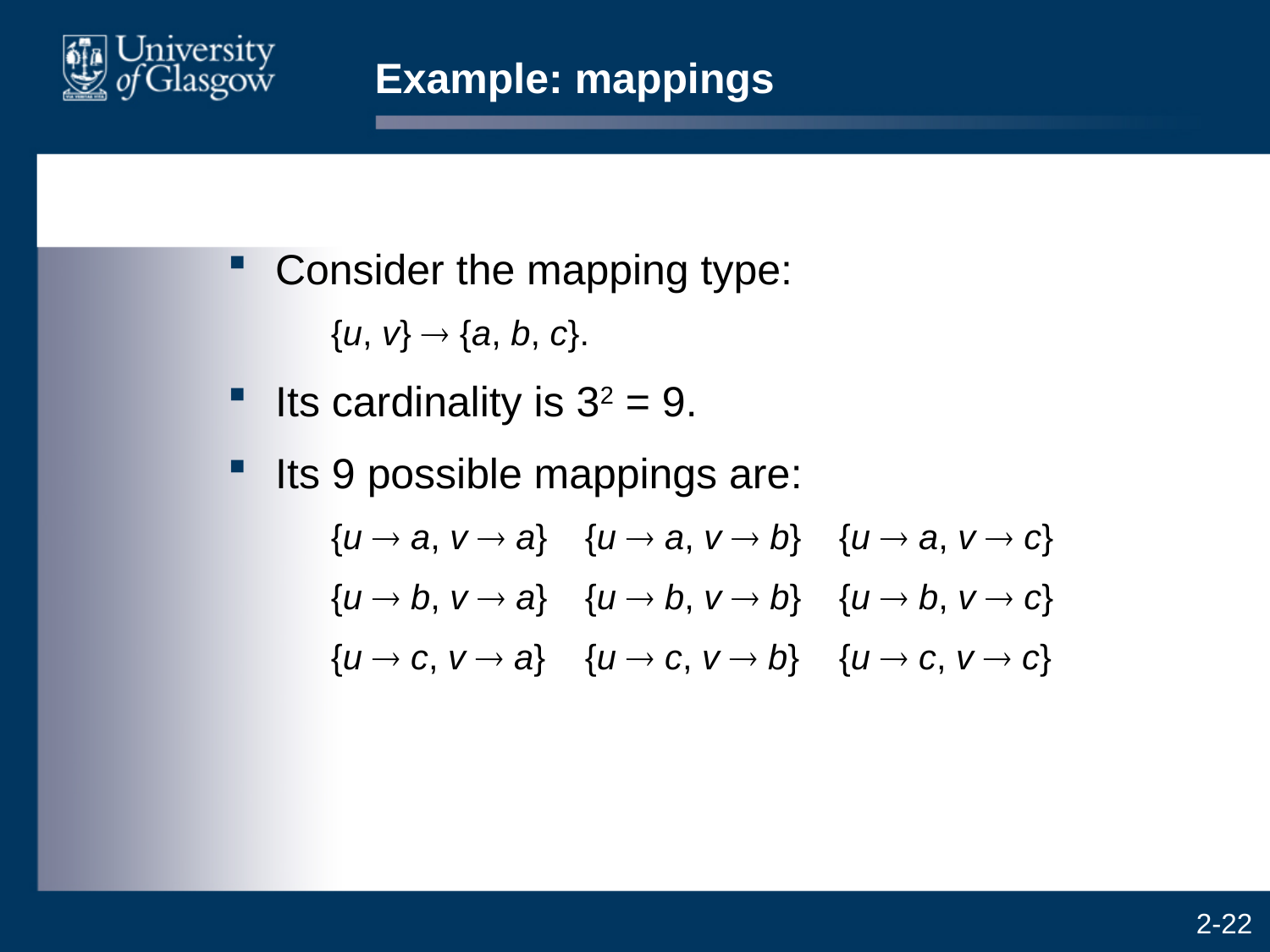

# Example: mappings
Consider the mapping type:
	{u, v} → {a, b, c}.
Its cardinality is 32 = 9.
Its 9 possible mappings are:
	{u → a, v → a}	{u → a, v → b}	{u → a, v → c}
	{u → b, v → a}	{u → b, v → b}	{u → b, v → c}
	{u → c, v → a}	{u → c, v → b}	{u → c, v → c}